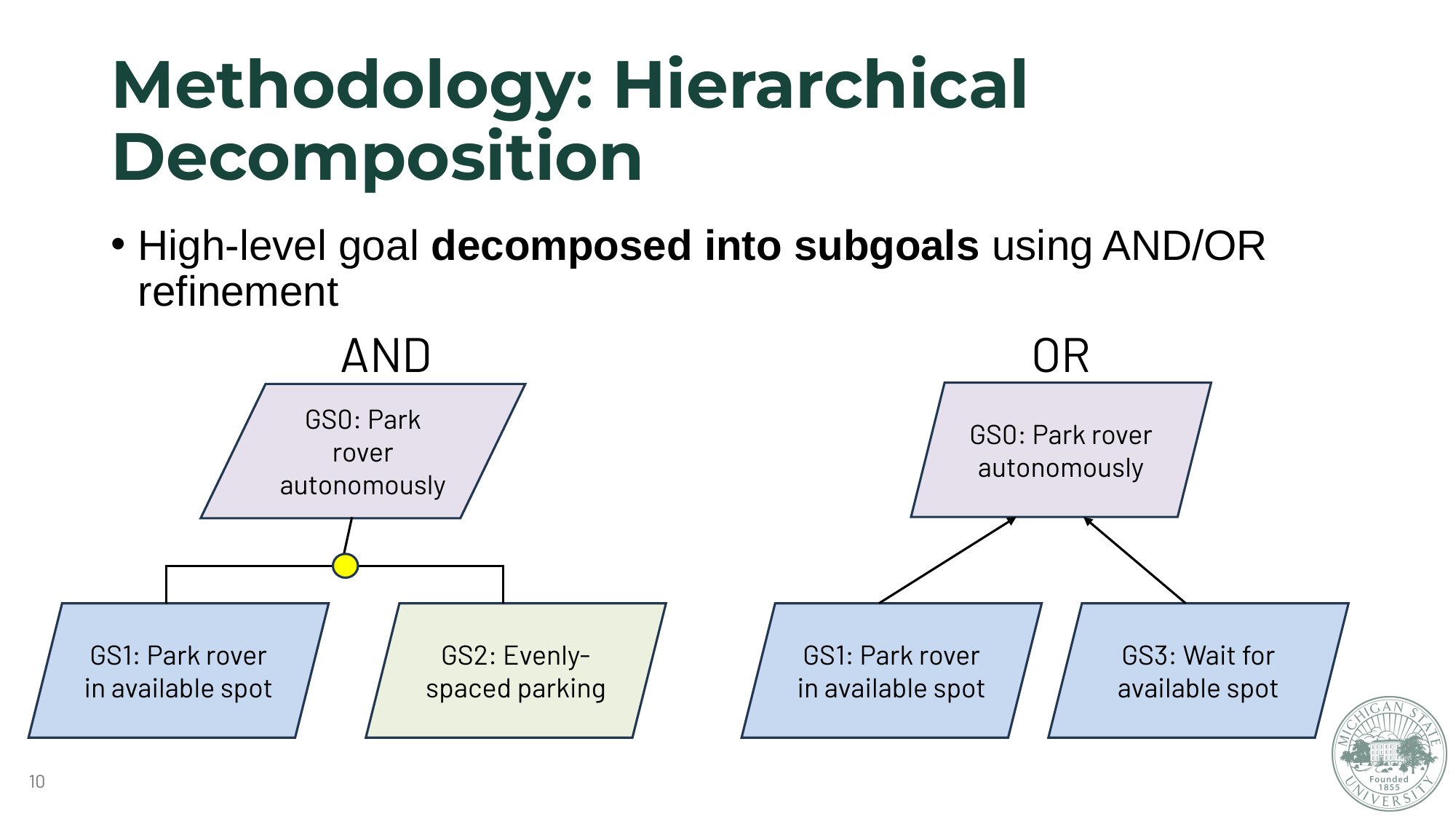

# Methodology: Hierarchical Decomposition
High-level goal decomposed into subgoals using AND/OR refinement

OR
GS0: Park rover autonomously
GS1: Park rover in available spot
GS3: Wait for available spot
AND

GS1: Park rover in available spot
GS2: Evenly-spaced parking
GS0: Park rover autonomously
10